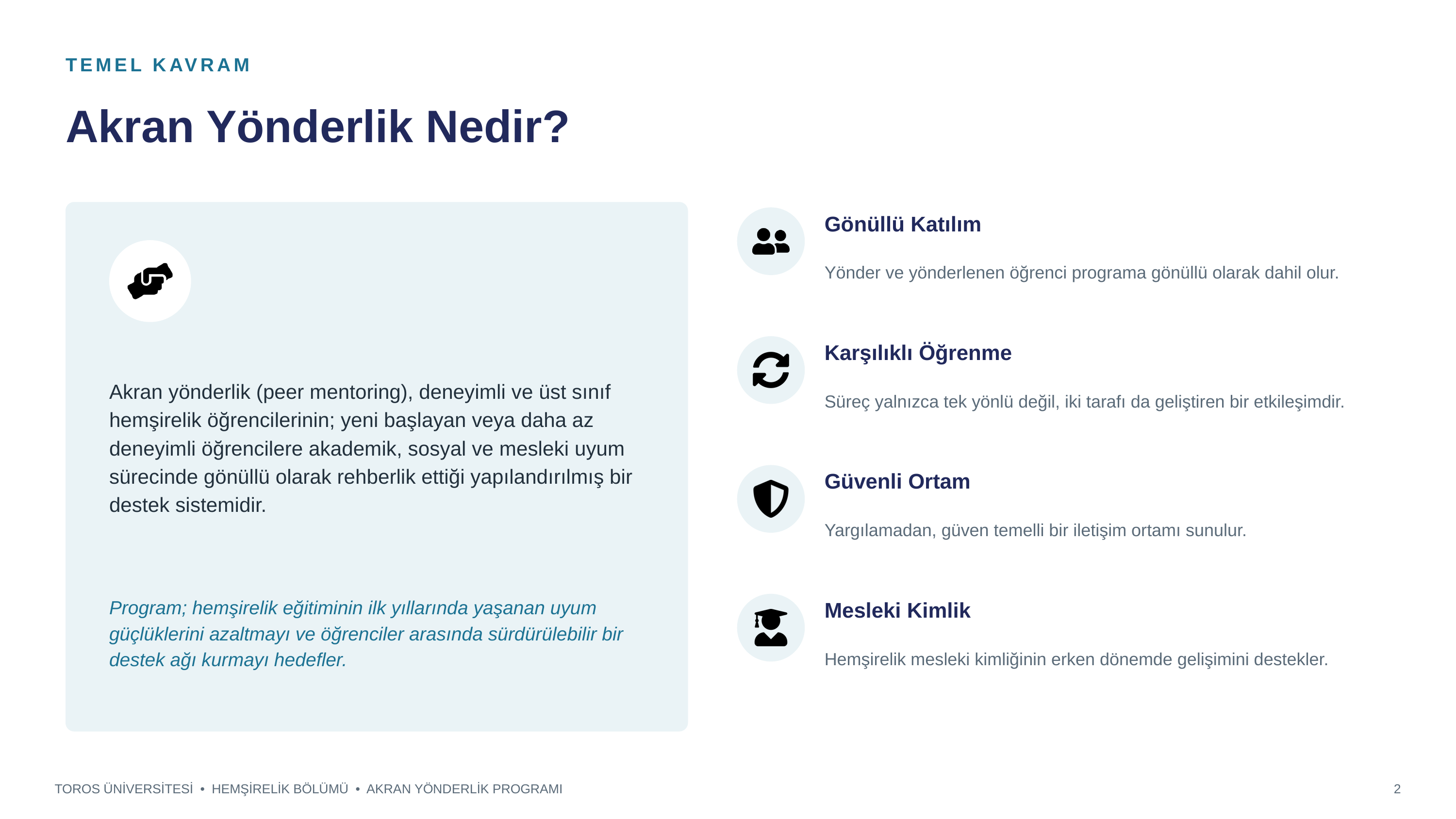

TEMEL KAVRAM

Akran Yönderlik Nedir?

Gönüllü Katılım

Yönder ve yönderlenen öğrenci programa gönüllü olarak dahil olur.

Karşılıklı Öğrenme

Akran yönderlik (peer mentoring), deneyimli ve üst sınıf hemşirelik öğrencilerinin; yeni başlayan veya daha az deneyimli öğrencilere akademik, sosyal ve mesleki uyum sürecinde gönüllü olarak rehberlik ettiği yapılandırılmış bir destek sistemidir.

Süreç yalnızca tek yönlü değil, iki tarafı da geliştiren bir etkileşimdir.

Güvenli Ortam

Yargılamadan, güven temelli bir iletişim ortamı sunulur.

Program; hemşirelik eğitiminin ilk yıllarında yaşanan uyum güçlüklerini azaltmayı ve öğrenciler arasında sürdürülebilir bir destek ağı kurmayı hedefler.

Mesleki Kimlik

Hemşirelik mesleki kimliğinin erken dönemde gelişimini destekler.

TOROS ÜNİVERSİTESİ  •  HEMŞİRELİK BÖLÜMÜ  •  AKRAN YÖNDERLİK PROGRAMI

2